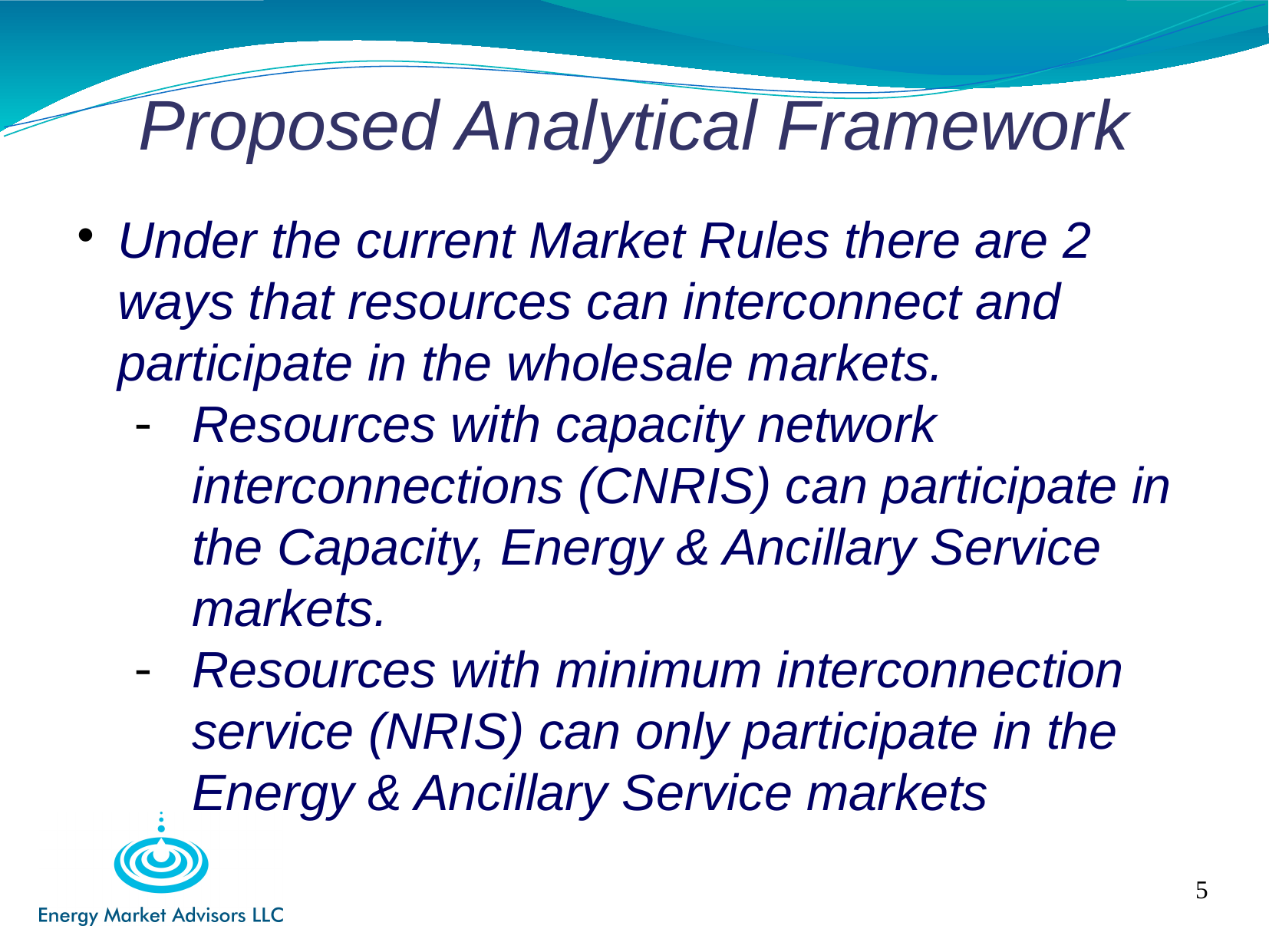

Proposed Analytical Framework
Under the current Market Rules there are 2 ways that resources can interconnect and participate in the wholesale markets.
Resources with capacity network interconnections (CNRIS) can participate in the Capacity, Energy & Ancillary Service markets.
Resources with minimum interconnection service (NRIS) can only participate in the Energy & Ancillary Service markets